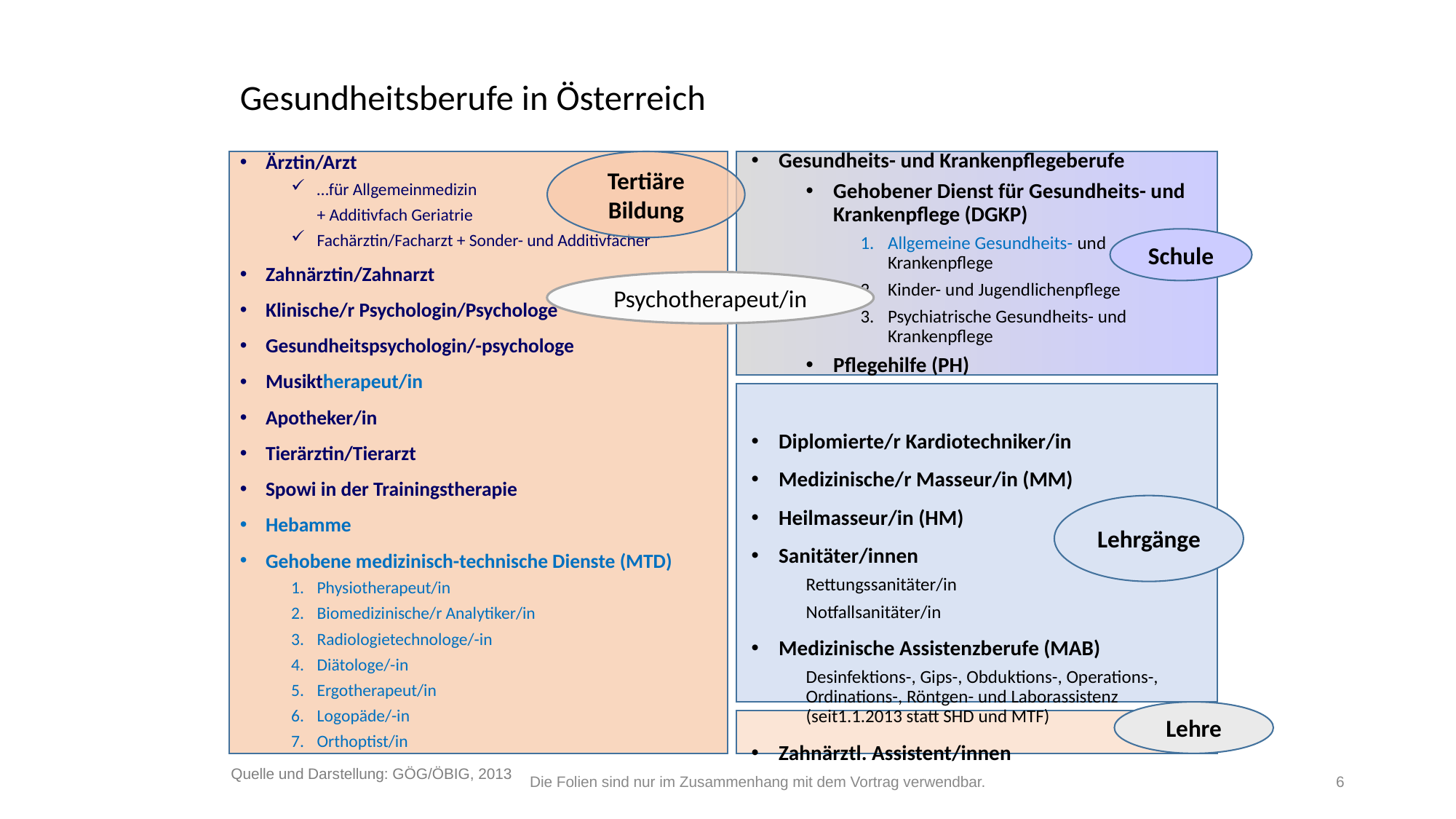

# Gesundheitsberufe in Österreich
Gesundheits- und Krankenpflegeberufe
Gehobener Dienst für Gesundheits- und Krankenpflege (DGKP)
Allgemeine Gesundheits- und Krankenpflege
Kinder- und Jugendlichenpflege
Psychiatrische Gesundheits- und Krankenpflege
Pflegehilfe (PH)

Diplomierte/r Kardiotechniker/in
Medizinische/r Masseur/in (MM)
Heilmasseur/in (HM)
Sanitäter/innen
Rettungssanitäter/in
Notfallsanitäter/in
Medizinische Assistenzberufe (MAB)
Desinfektions-, Gips-, Obduktions-, Operations-, Ordinations-, Röntgen- und Laborassistenz (seit1.1.2013 statt SHD und MTF)
Zahnärztl. Assistent/innen

Ärztin/Arzt
…für Allgemeinmedizin
	+ Additivfach Geriatrie
Fachärztin/Facharzt + Sonder- und Additivfächer
Zahnärztin/Zahnarzt
Klinische/r Psychologin/Psychologe
Gesundheitspsychologin/-psychologe
Musiktherapeut/in
Apotheker/in
Tierärztin/Tierarzt
Spowi in der Trainingstherapie
Hebamme
Gehobene medizinisch-technische Dienste (MTD)
Physiotherapeut/in
Biomedizinische/r Analytiker/in
Radiologietechnologe/-in
Diätologe/-in
Ergotherapeut/in
Logopäde/-in
Orthoptist/in

Tertiäre Bildung
Schule
Psychotherapeut/in

Lehrgänge
Lehre

Quelle und Darstellung: GÖG/ÖBIG, 2013
6
Die Folien sind nur im Zusammenhang mit dem Vortrag verwendbar.